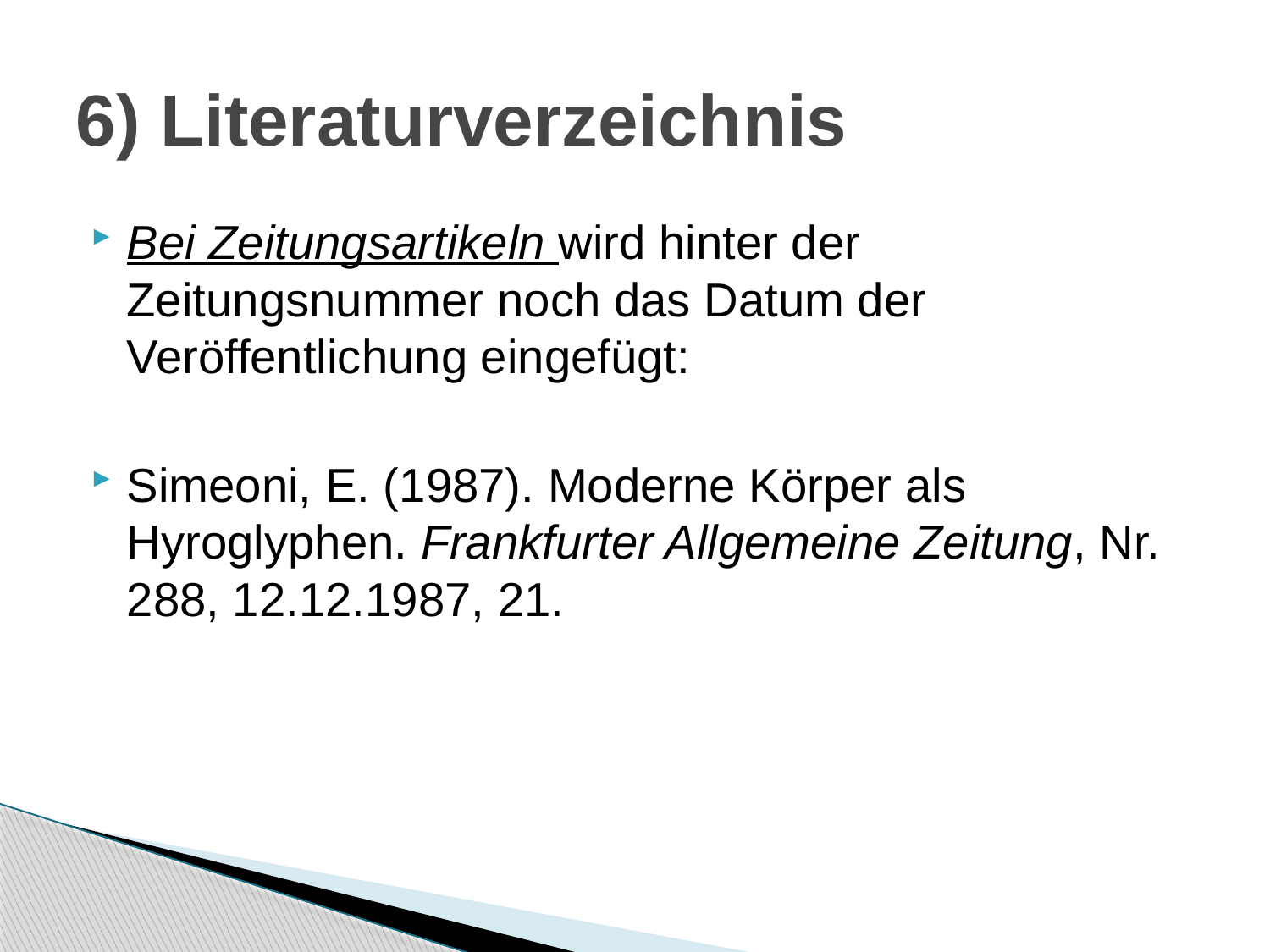

# 6) Literaturverzeichnis
Bei Zeitungsartikeln wird hinter der Zeitungsnummer noch das Datum der Veröffentlichung eingefügt:

Simeoni, E. (1987). Moderne Körper als Hyroglyphen. Frankfurter Allgemeine Zeitung, Nr. 288, 12.12.1987, 21.